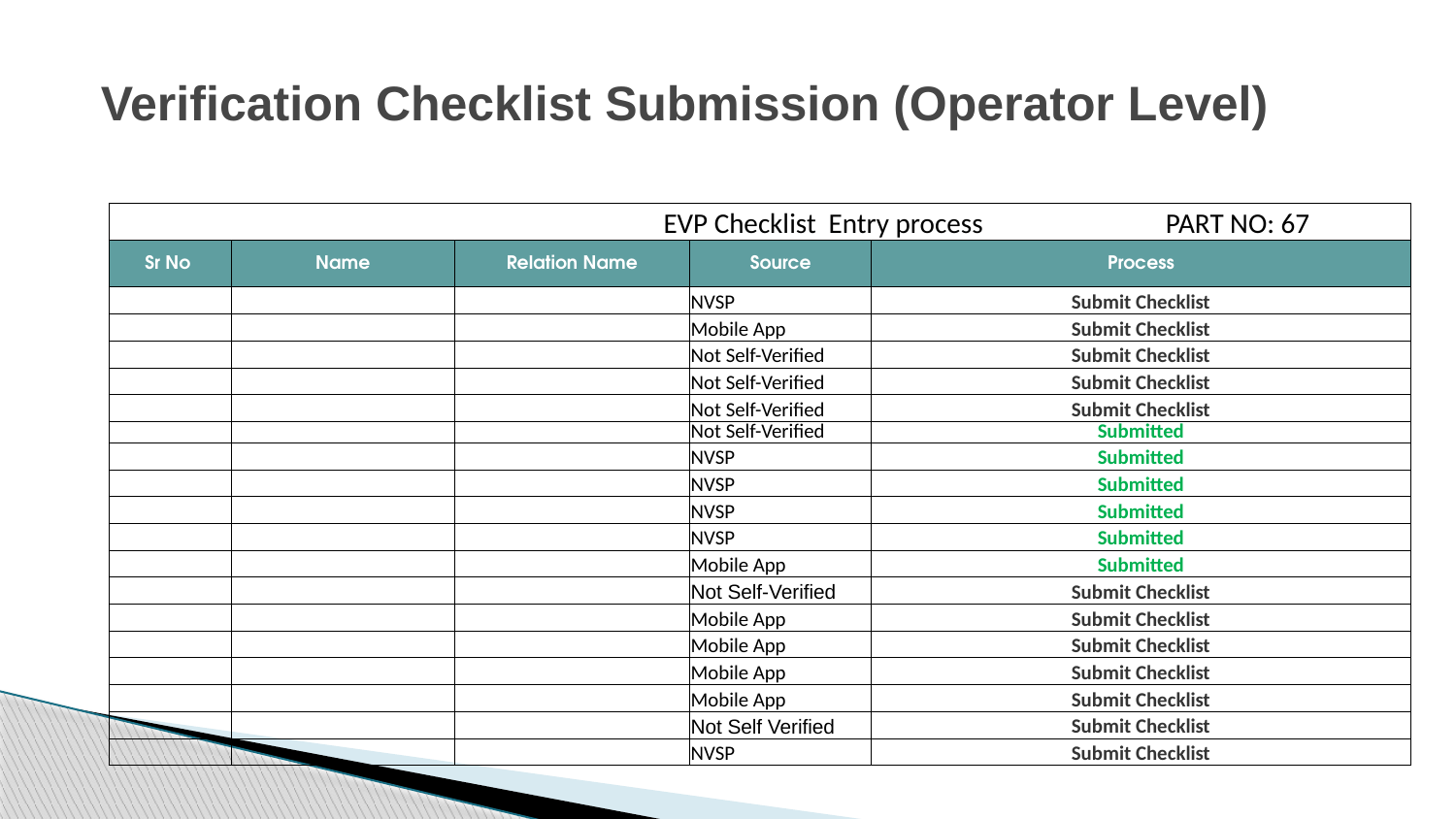

# Verification Checklist Submission (Operator Level)
| EVP Checklist Entry process PART NO: 67 |  |  |  |  |
| --- | --- | --- | --- | --- |
| Sr No | Name | Relation Name | Source | Process |
|  |  |  | NVSP | Submit Checklist |
|  |  |  | Mobile App | Submit Checklist |
|  |  |  | Not Self-Verified | Submit Checklist |
|  |  |  | Not Self-Verified | Submit Checklist |
|  |  |  | Not Self-Verified | Submit Checklist |
|  |  |  | Not Self-Verified | Submitted |
|  |  |  | NVSP | Submitted |
|  |  |  | NVSP | Submitted |
|  |  |  | NVSP | Submitted |
|  |  |  | NVSP | Submitted |
|  |  |  | Mobile App | Submitted |
|  |  |  | Not Self-Verified | Submit Checklist |
|  |  |  | Mobile App | Submit Checklist |
|  |  |  | Mobile App | Submit Checklist |
|  |  |  | Mobile App | Submit Checklist |
|  |  |  | Mobile App | Submit Checklist |
|  |  |  | Not Self Verified | Submit Checklist |
|  |  |  | NVSP | Submit Checklist |